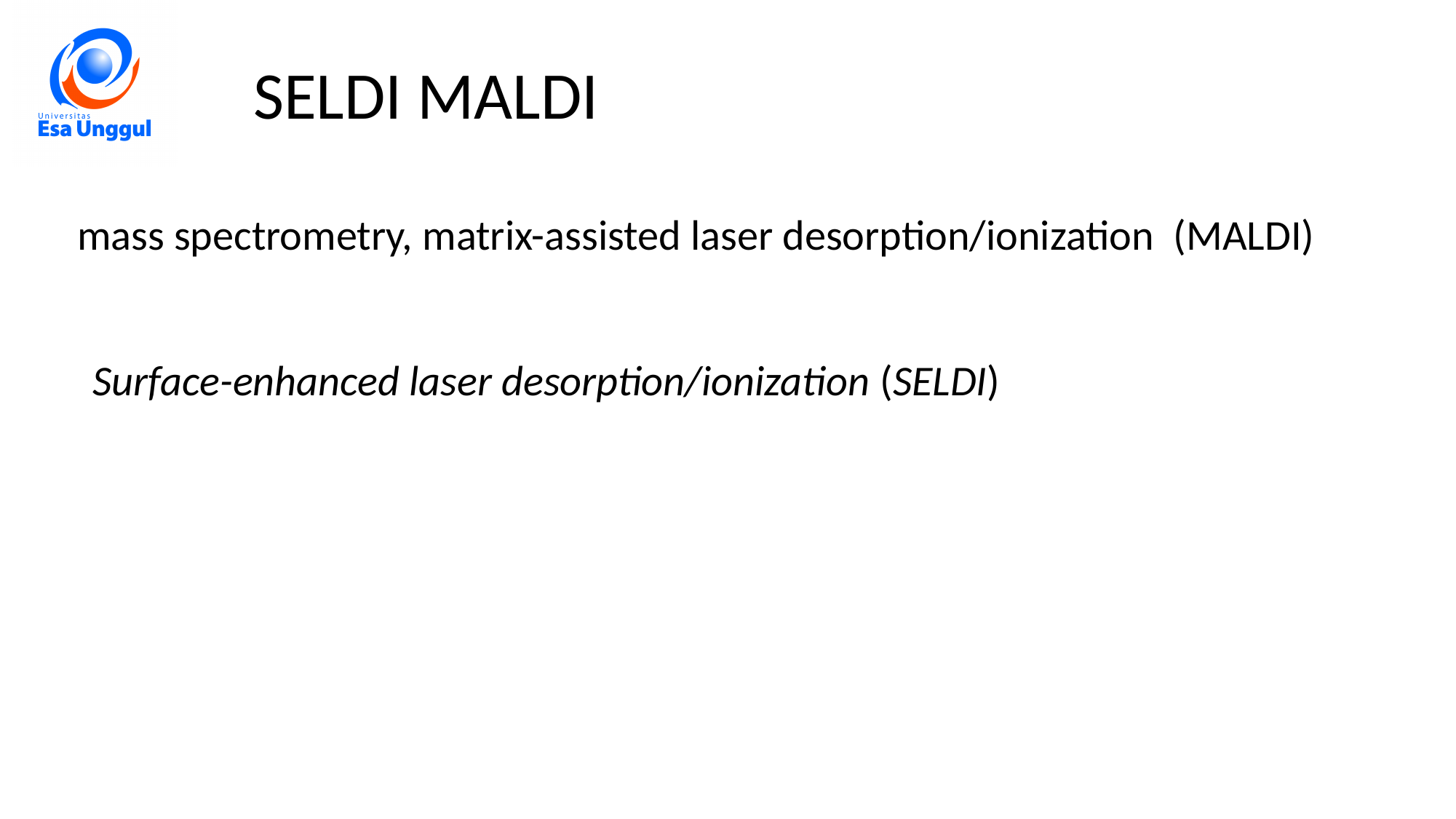

# SELDI MALDI
mass spectrometry, matrix-assisted laser desorption/ionization  (MALDI)
Surface-enhanced laser desorption/ionization (SELDI)